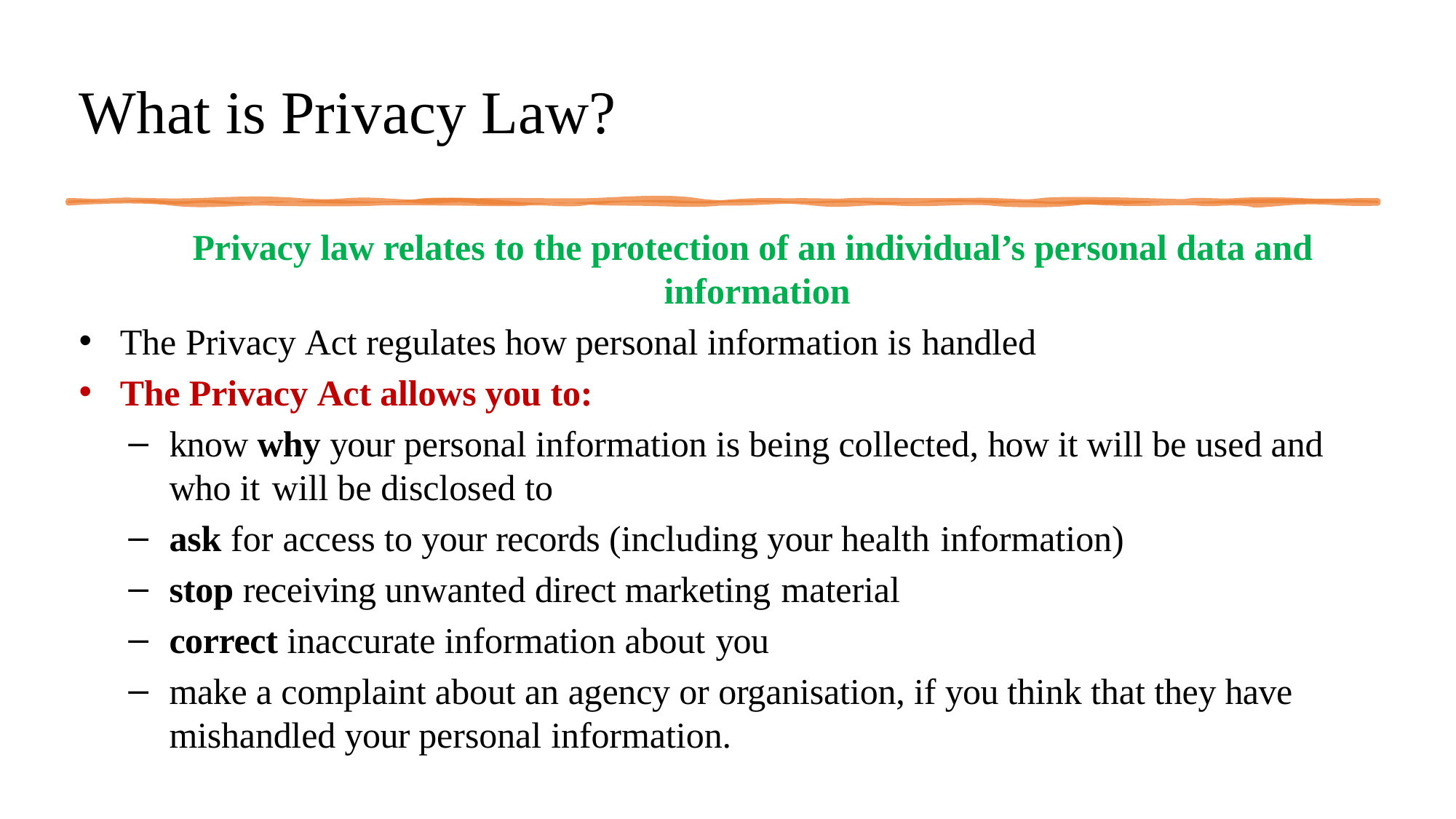

# What is Privacy Law?

Privacy law relates to the protection of an individual’s personal data and  information
The Privacy Act regulates how personal information is handled
The Privacy Act allows you to:
know why your personal information is being collected, how it will be used and who it will be disclosed to
ask for access to your records (including your health information)
stop receiving unwanted direct marketing material
correct inaccurate information about you
make a complaint about an agency or organisation, if you think that they have mishandled your personal information.